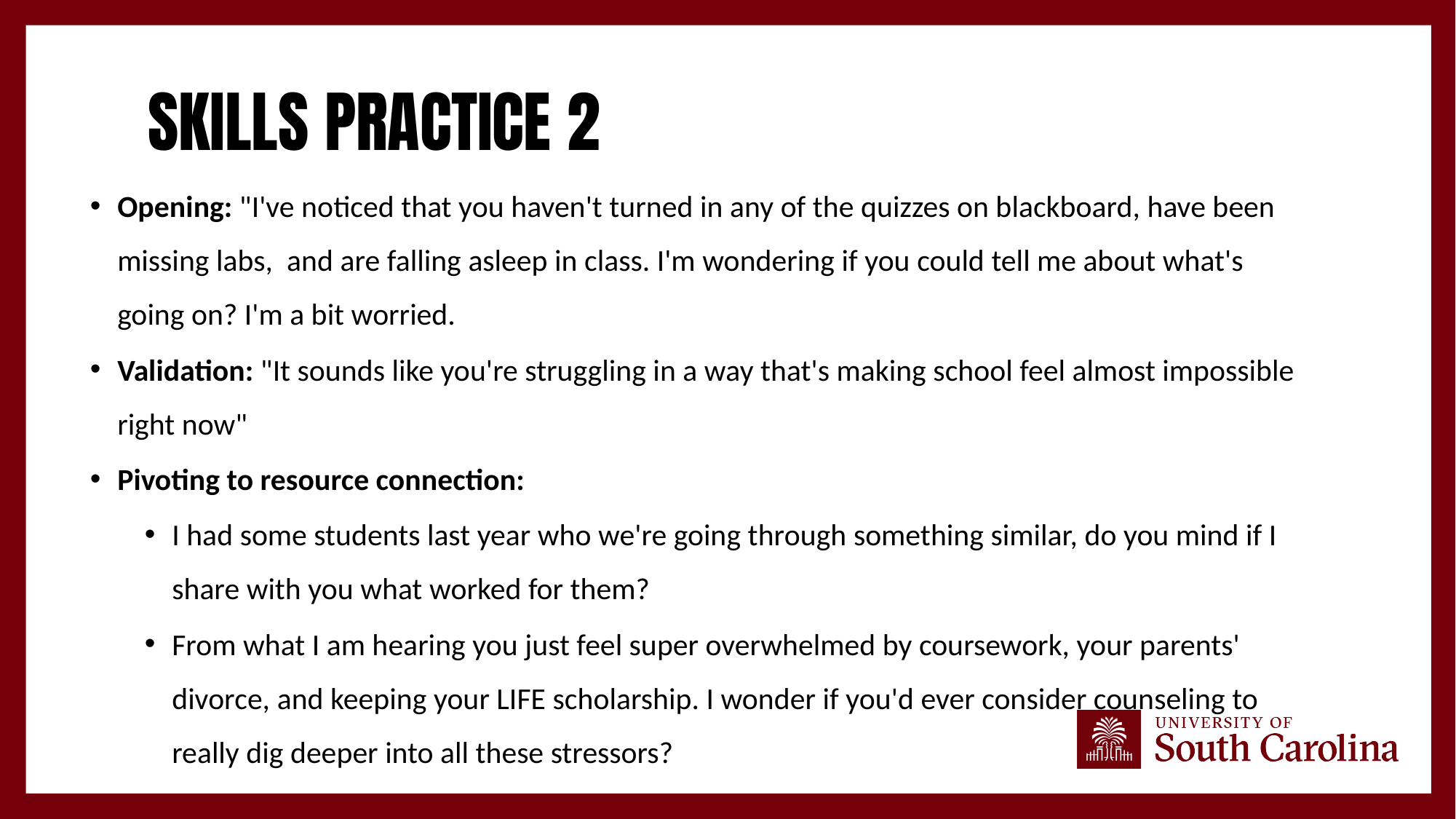

# SKILLS PRACTICE 2
Opening: "I've noticed that you haven't turned in any of the quizzes on blackboard, have been missing labs,  and are falling asleep in class. I'm wondering if you could tell me about what's going on? I'm a bit worried.
Validation: "It sounds like you're struggling in a way that's making school feel almost impossible right now"
Pivoting to resource connection:
I had some students last year who we're going through something similar, do you mind if I share with you what worked for them?
From what I am hearing you just feel super overwhelmed by coursework, your parents' divorce, and keeping your LIFE scholarship. I wonder if you'd ever consider counseling to really dig deeper into all these stressors?